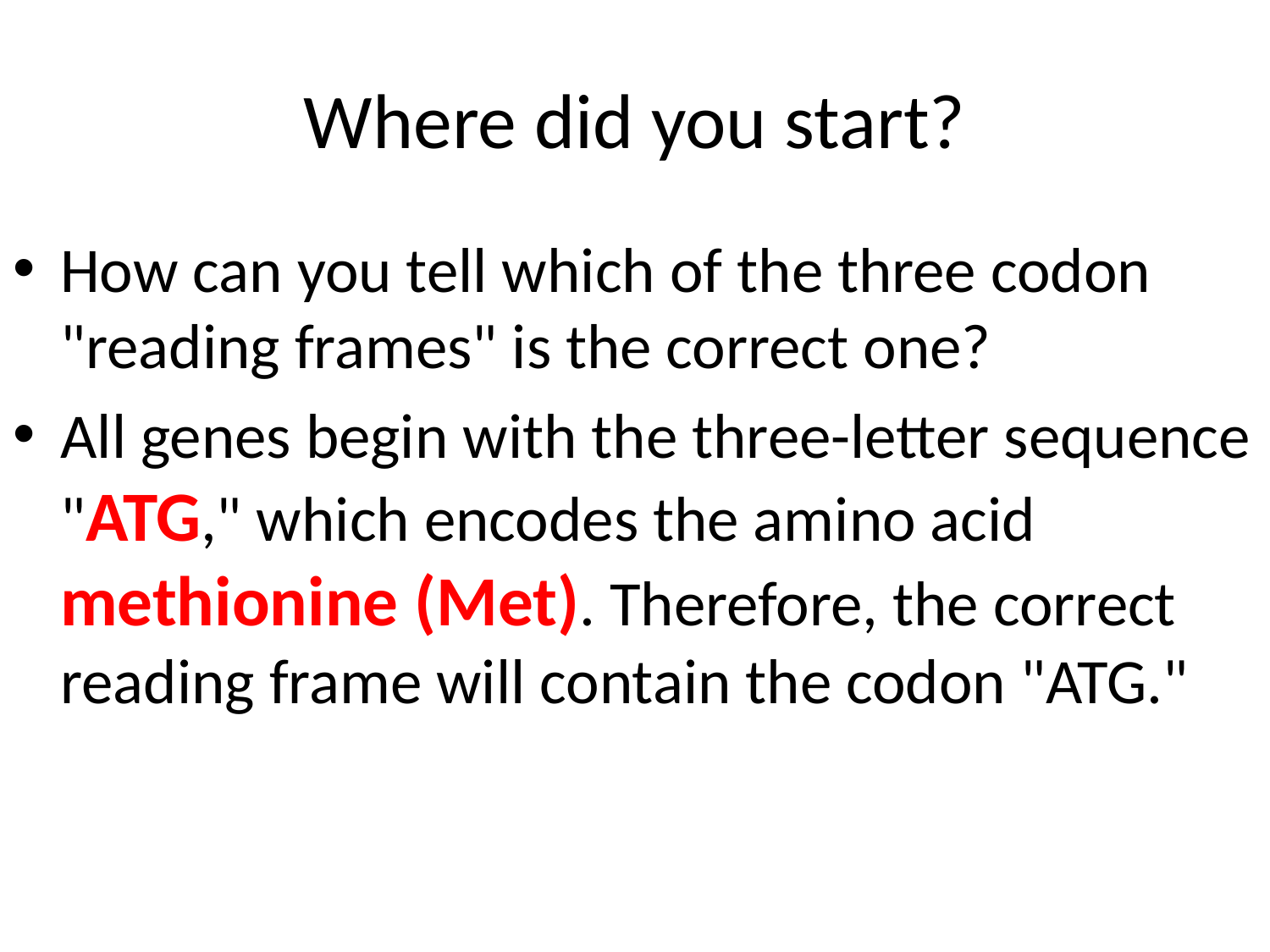

# Where did you start?
How can you tell which of the three codon "reading frames" is the correct one?
All genes begin with the three-letter sequence "ATG," which encodes the amino acid methionine (Met). Therefore, the correct reading frame will contain the codon "ATG."